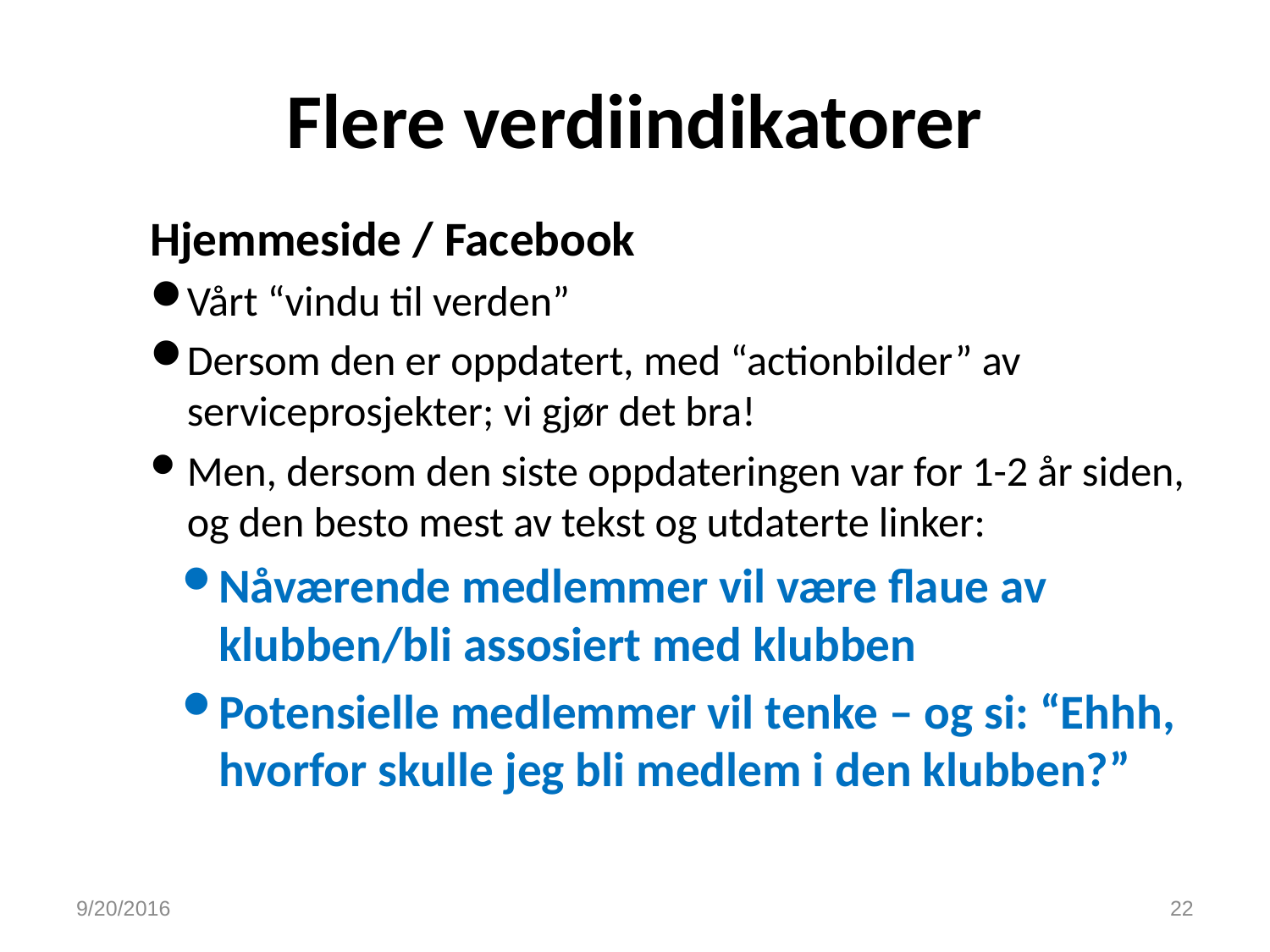

# Flere verdiindikatorer
Hjemmeside / Facebook
Vårt “vindu til verden”
Dersom den er oppdatert, med “actionbilder” av serviceprosjekter; vi gjør det bra!
Men, dersom den siste oppdateringen var for 1-2 år siden, og den besto mest av tekst og utdaterte linker:
Nåværende medlemmer vil være flaue av klubben/bli assosiert med klubben
Potensielle medlemmer vil tenke – og si: “Ehhh, hvorfor skulle jeg bli medlem i den klubben?”

9/20/2016

22